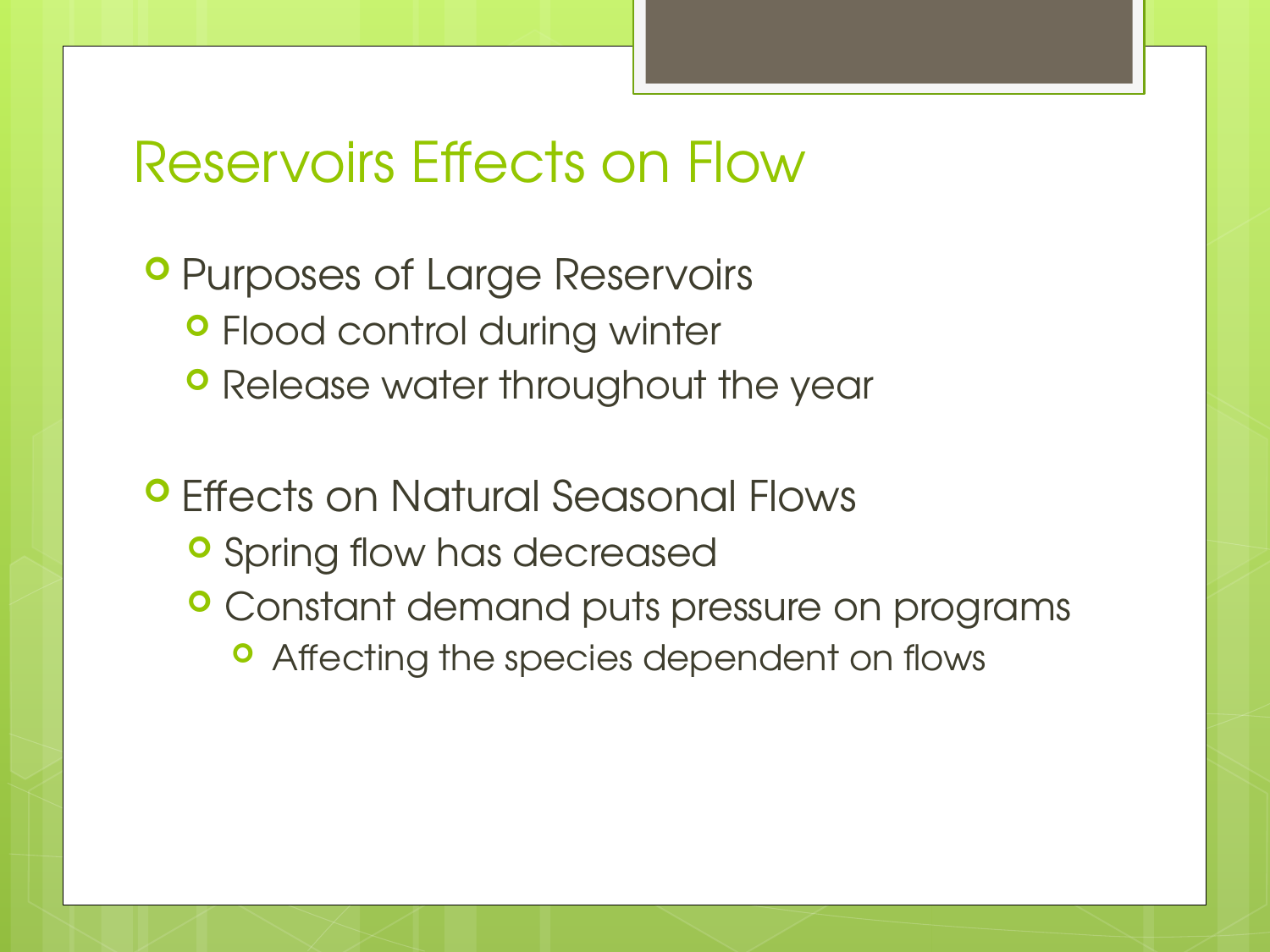

# Reservoirs Effects on Flow
Purposes of Large Reservoirs
Flood control during winter
Release water throughout the year

Effects on Natural Seasonal Flows
Spring flow has decreased
Constant demand puts pressure on programs
 Affecting the species dependent on flows